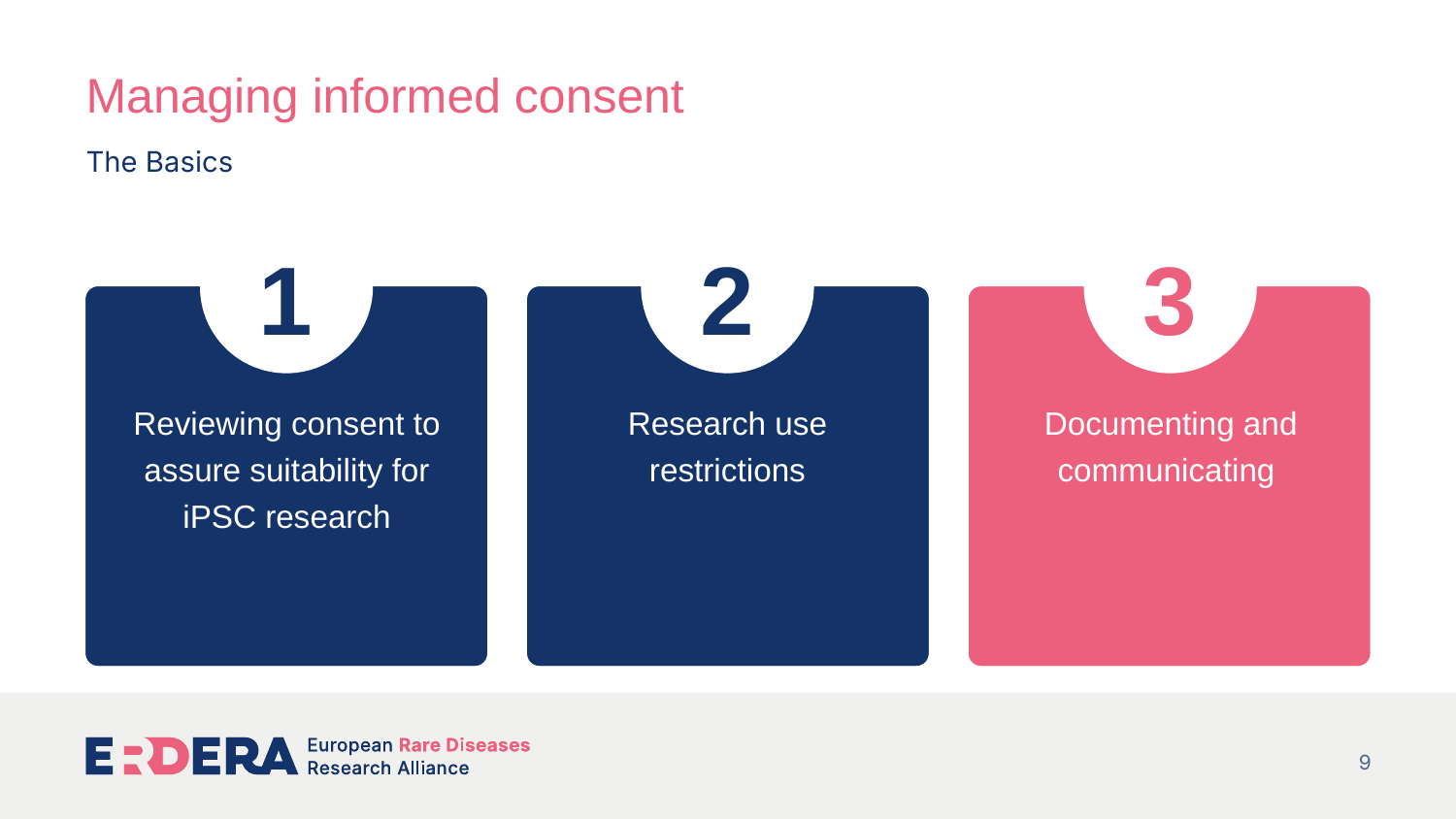

# Managing informed consent
The Basics
1
2
3
Reviewing consent to assure suitability for iPSC research
Research use restrictions
Documenting and communicating
9